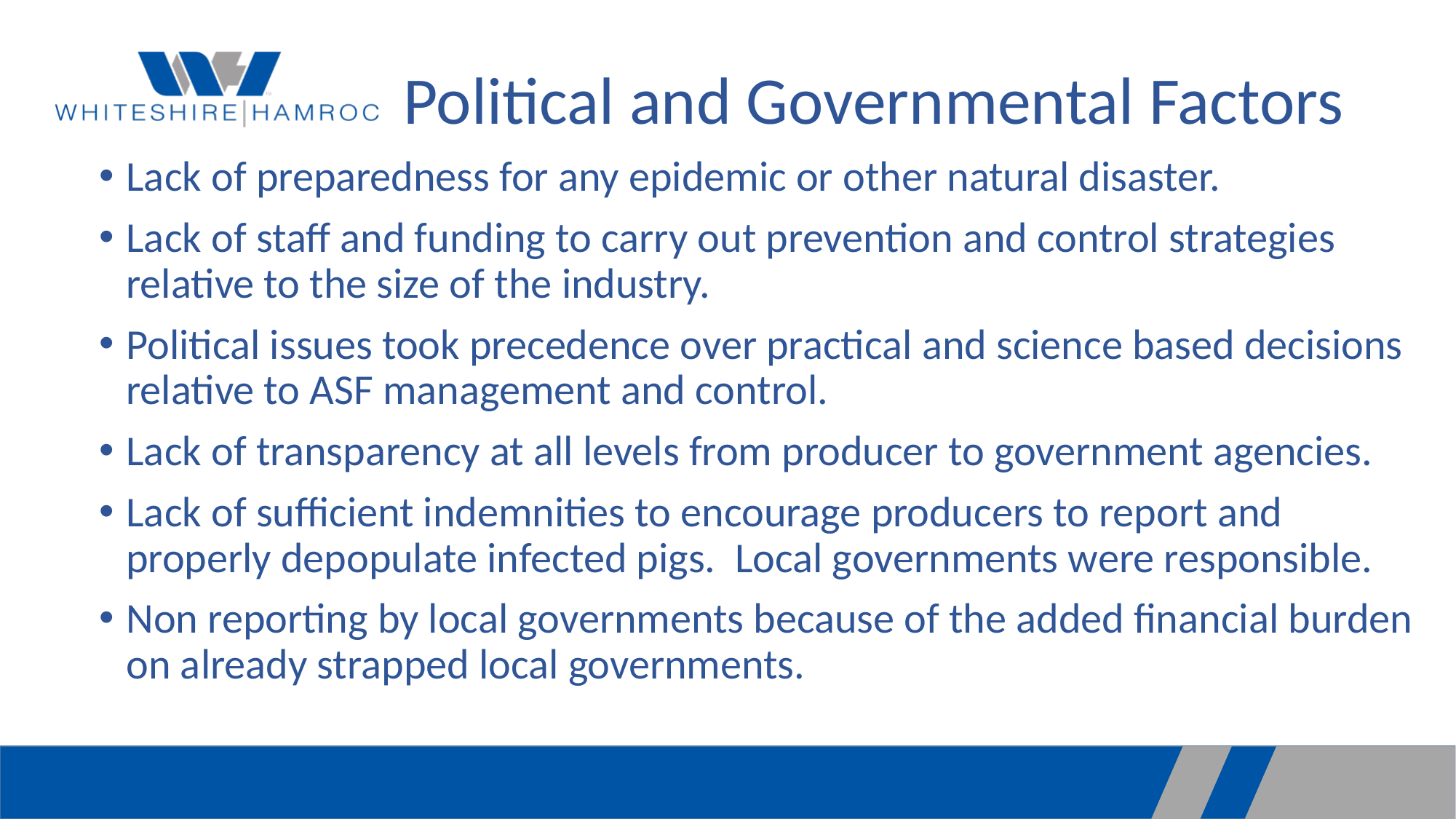

# Political and Governmental Factors
Lack of preparedness for any epidemic or other natural disaster.
Lack of staff and funding to carry out prevention and control strategies relative to the size of the industry.
Political issues took precedence over practical and science based decisions relative to ASF management and control.
Lack of transparency at all levels from producer to government agencies.
Lack of sufficient indemnities to encourage producers to report and properly depopulate infected pigs.  Local governments were responsible.
Non reporting by local governments because of the added financial burden on already strapped local governments.